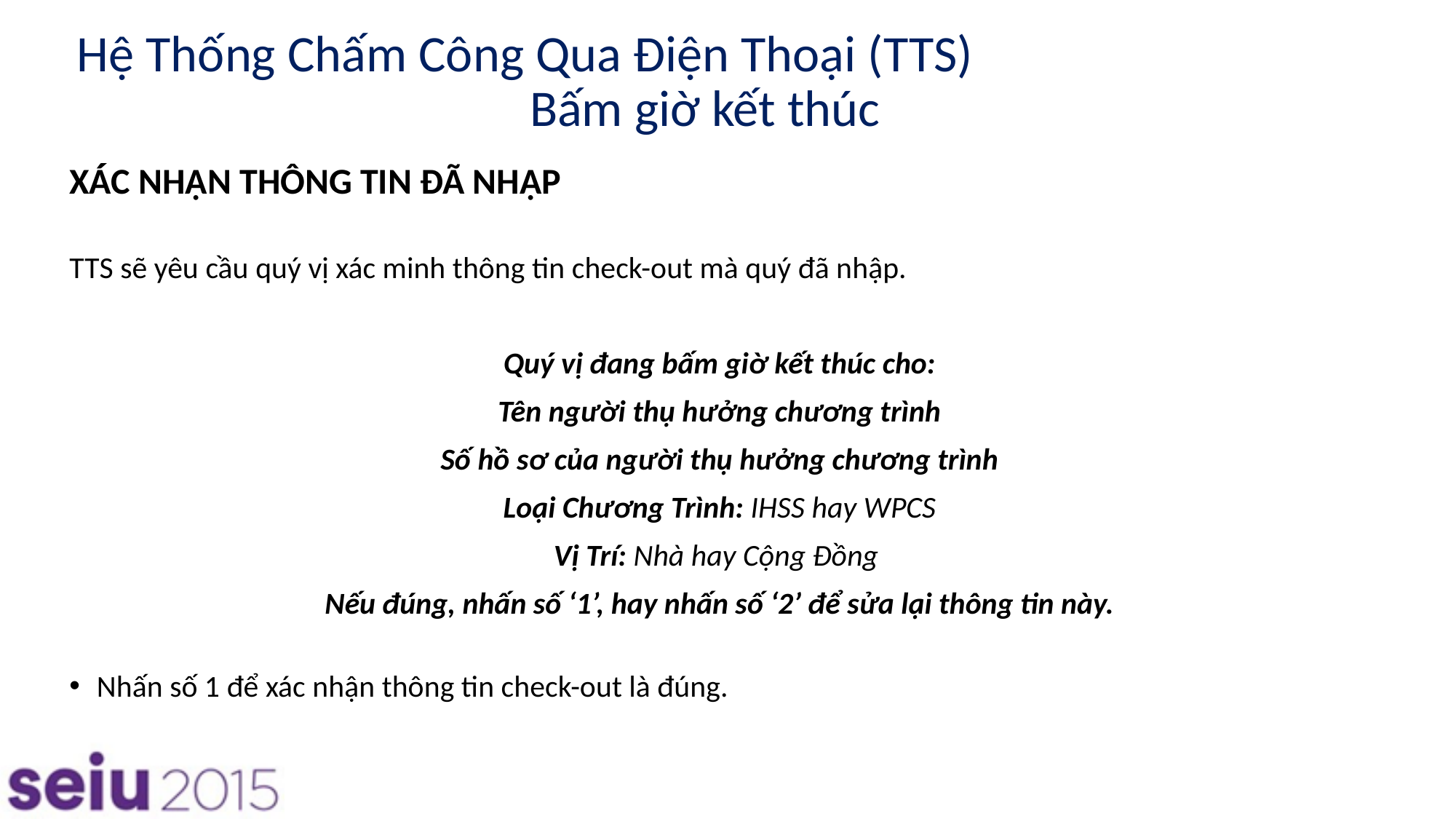

# Hệ Thống Chấm Công Qua Điện Thoại (TTS)
Bấm giờ kết thúc
XÁC NHẬN THÔNG TIN ĐÃ NHẬP

TTS sẽ yêu cầu quý vị xác minh thông tin check-out mà quý đã nhập.

Quý vị đang bấm giờ kết thúc cho:
Tên người thụ hưởng chương trình
Số hồ sơ của người thụ hưởng chương trình
Loại Chương Trình: IHSS hay WPCS
Vị Trí: Nhà hay Cộng Đồng
Nếu đúng, nhấn số ‘1’, hay nhấn số ‘2’ để sửa lại thông tin này.

Nhấn số 1 để xác nhận thông tin check-out là đúng.